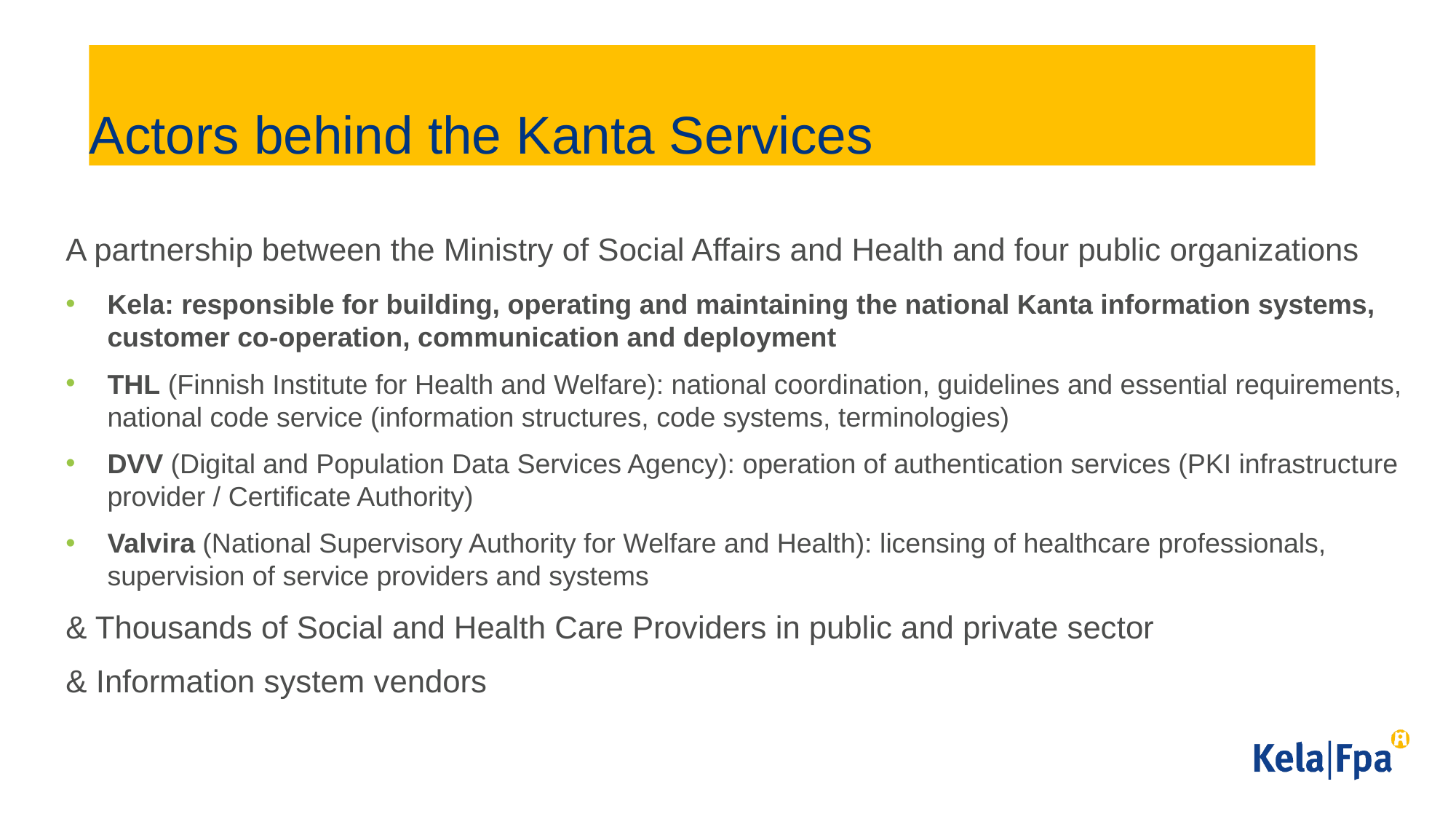

22
# Actors behind the Kanta Services
A partnership between the Ministry of Social Affairs and Health and four public organizations
Kela: responsible for building, operating and maintaining the national Kanta information systems, customer co-operation, communication and deployment
THL (Finnish Institute for Health and Welfare): national coordination, guidelines and essential requirements, national code service (information structures, code systems, terminologies)
DVV (Digital and Population Data Services Agency): operation of authentication services (PKI infrastructure provider / Certificate Authority)
Valvira (National Supervisory Authority for Welfare and Health): licensing of healthcare professionals, supervision of service providers and systems
& Thousands of Social and Health Care Providers in public and private sector
& Information system vendors